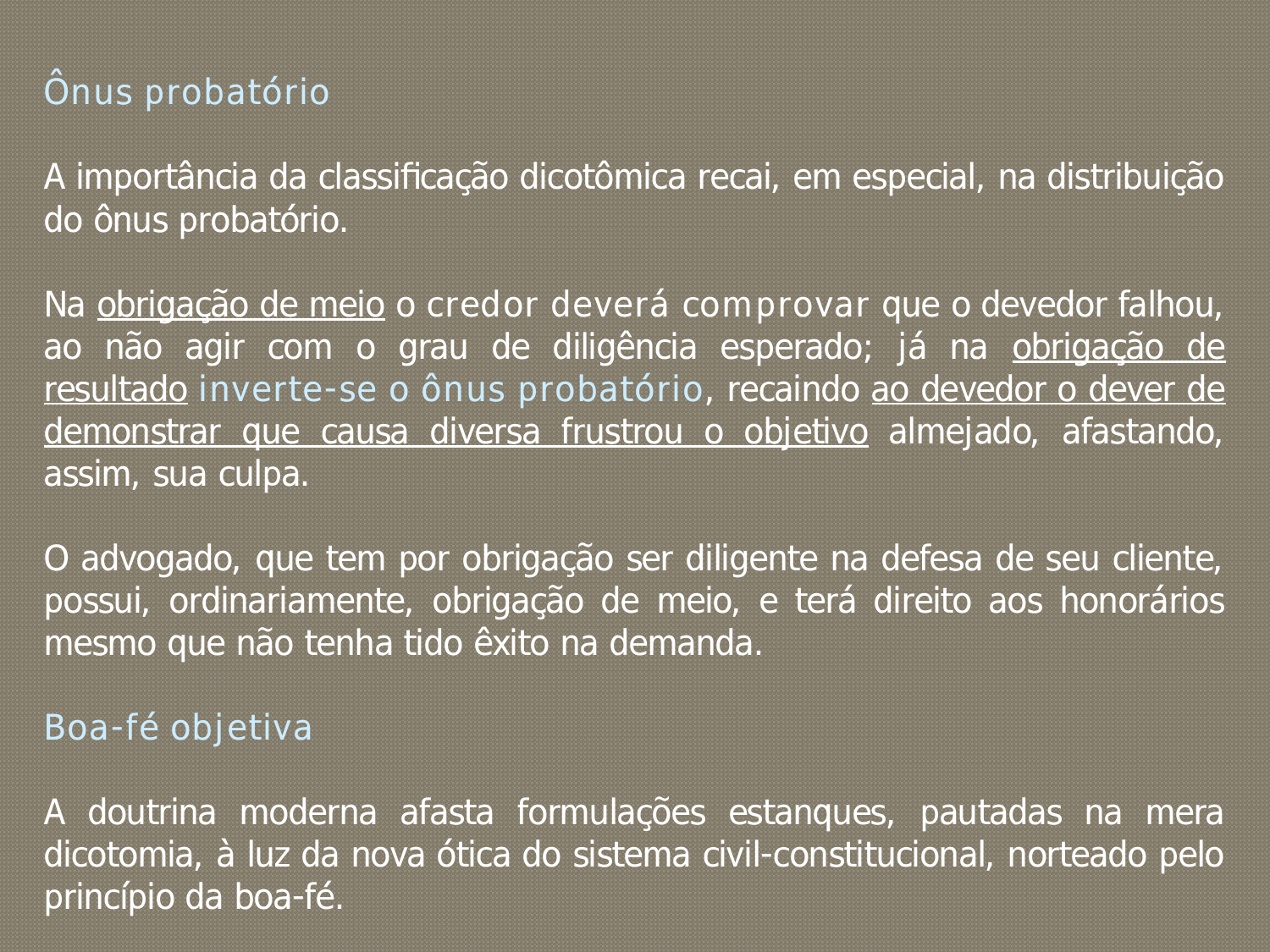

Ônus probatório

A importância da classificação dicotômica recai, em especial, na distribuição do ônus probatório.

Na obrigação de meio o credor deverá comprovar que o devedor falhou, ao não agir com o grau de diligência esperado; já na obrigação de resultado inverte-se o ônus probatório, recaindo ao devedor o dever de demonstrar que causa diversa frustrou o objetivo almejado, afastando, assim, sua culpa.

O advogado, que tem por obrigação ser diligente na defesa de seu cliente, possui, ordinariamente, obrigação de meio, e terá direito aos honorários mesmo que não tenha tido êxito na demanda.

Boa-fé objetiva

A doutrina moderna afasta formulações estanques, pautadas na mera dicotomia, à luz da nova ótica do sistema civil-constitucional, norteado pelo princípio da boa-fé.